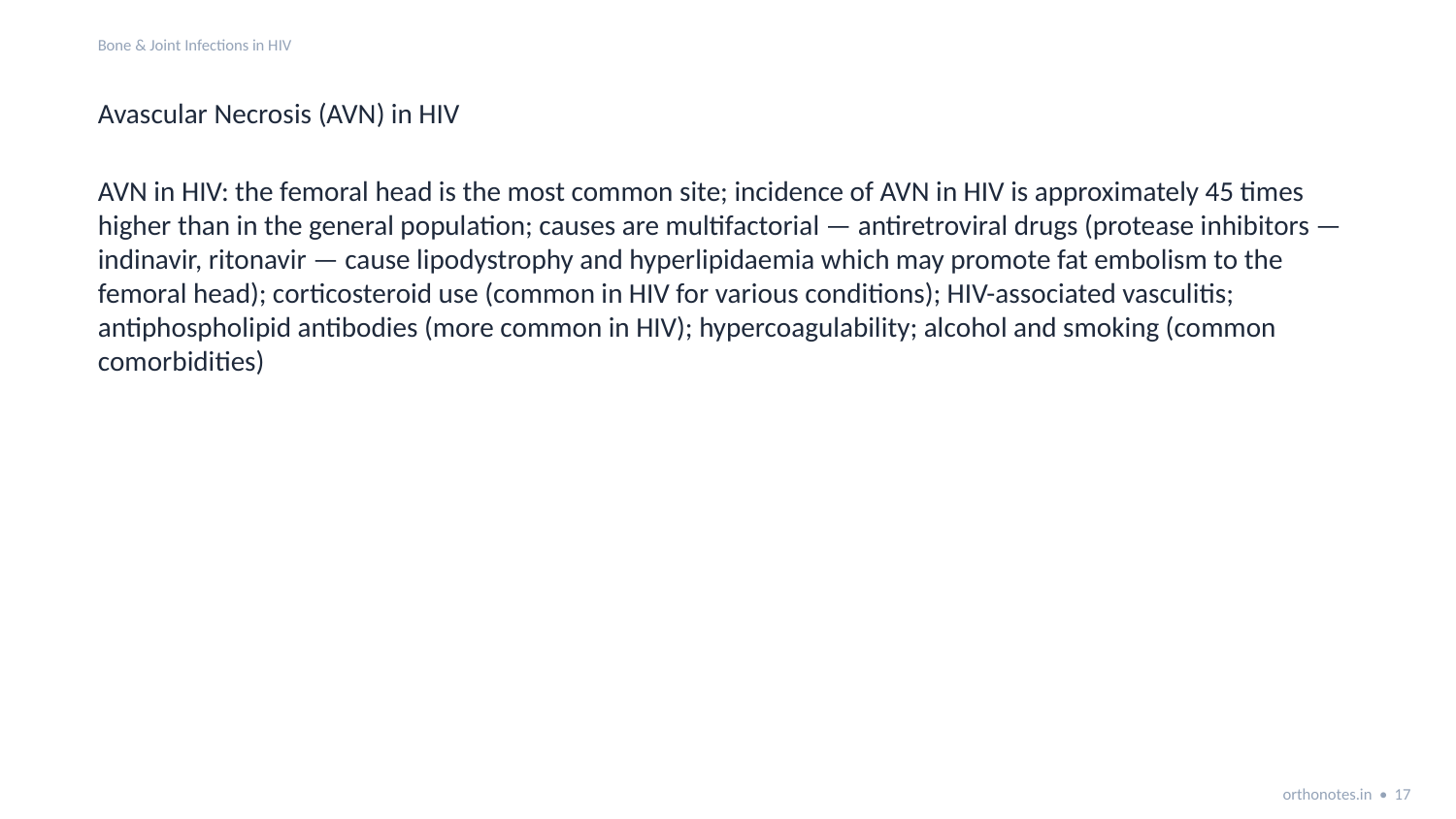

Bone & Joint Infections in HIV
Avascular Necrosis (AVN) in HIV
AVN in HIV: the femoral head is the most common site; incidence of AVN in HIV is approximately 45 times higher than in the general population; causes are multifactorial — antiretroviral drugs (protease inhibitors — indinavir, ritonavir — cause lipodystrophy and hyperlipidaemia which may promote fat embolism to the femoral head); corticosteroid use (common in HIV for various conditions); HIV-associated vasculitis; antiphospholipid antibodies (more common in HIV); hypercoagulability; alcohol and smoking (common comorbidities)
orthonotes.in  •  17